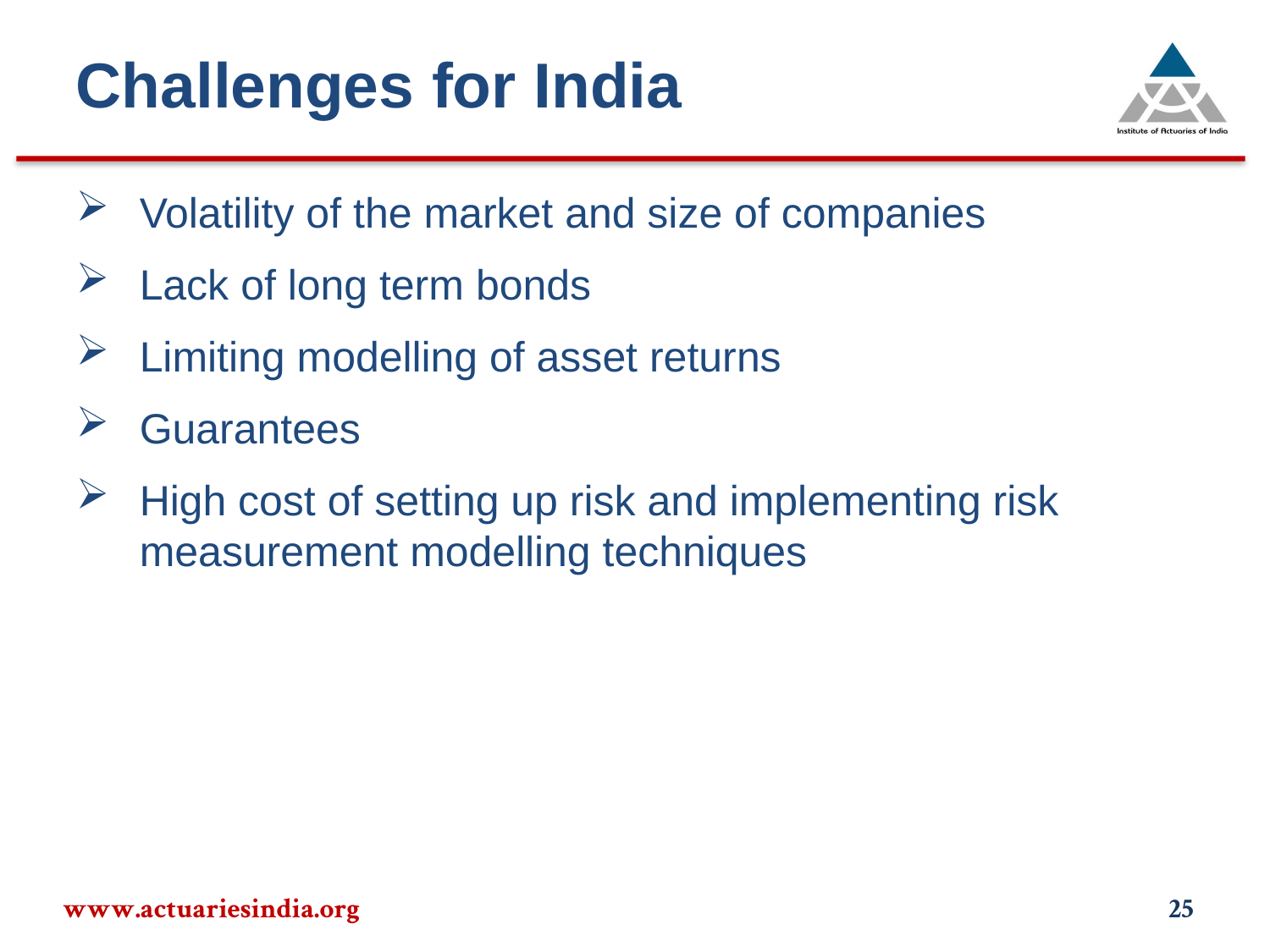

Challenges for India
Volatility of the market and size of companies
Lack of long term bonds
Limiting modelling of asset returns
Guarantees
High cost of setting up risk and implementing risk measurement modelling techniques

www.actuariesindia.org
25